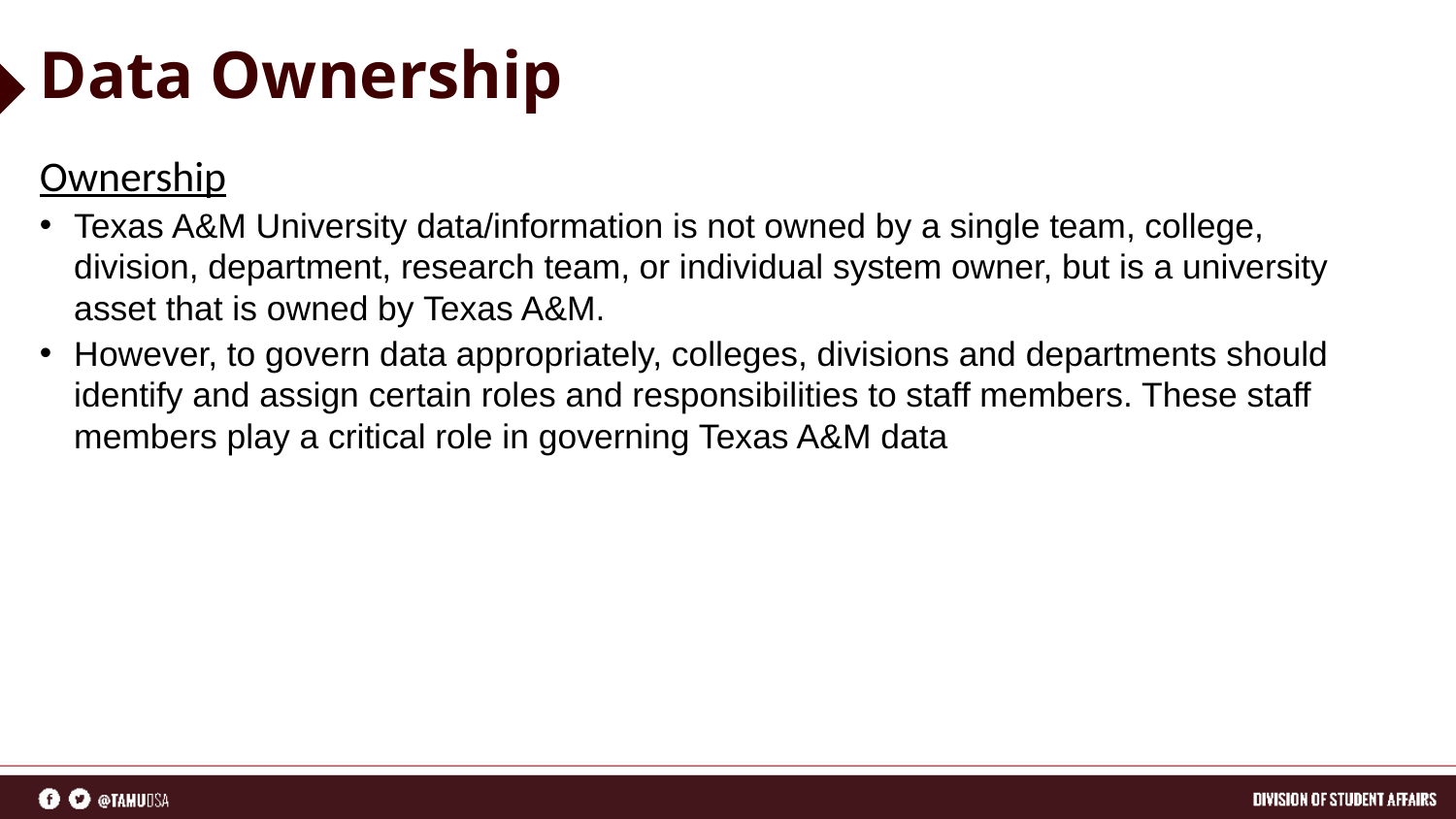

# Data Ownership
Ownership
Texas A&M University data/information is not owned by a single team, college, division, department, research team, or individual system owner, but is a university asset that is owned by Texas A&M.
However, to govern data appropriately, colleges, divisions and departments should identify and assign certain roles and responsibilities to staff members. These staff members play a critical role in governing Texas A&M data